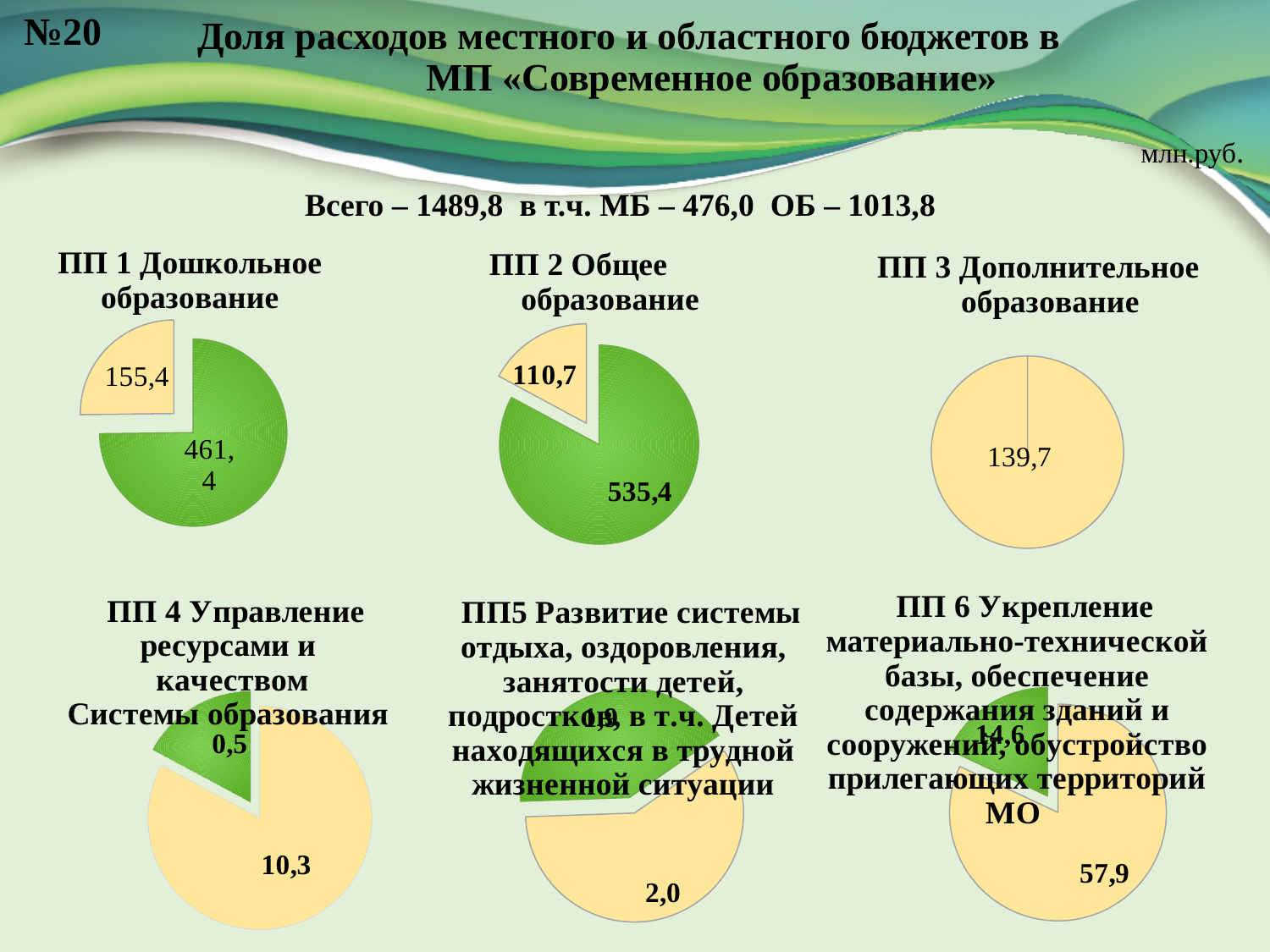

№20
# Доля расходов местного и областного бюджетов в МП «Современное образование»
млн.руб.
Всего – 1489,8  в т.ч. МБ – 476,0  ОБ – 1013,8

### Chart:   ПП 3 Дополнительное      образование

| Category | ПП 2 Общее  образование |
|---|---|
| О.Б. | 139.7 |
| МБ | 0.0 |

### Chart: ПП 2 Общее
  образование

| Category | ПП 2 Общее  образование |
|---|---|
| О.Б. | 535.4 |
| МБ | 110.7 |

### Chart:

| Category | ПП 1 Дошкольное образование |
|---|---|
| ОБ | 461.4 |
| МБ | 155.4 |

### Chart:   ПП5 Развитие системы отдыха, оздоровления, занятости детей, подростков, в т.ч. Детей находящихся в трудной жизненной ситуации

| Category | ПП 2 Общее  образование |
|---|---|
| О.Б. | 300.0 |
| МБ | 434.0 |

### Chart:   ПП 6 Укрепление материально-технической
базы, обеспечение содержания зданий и сооружений, обустройство прилегающих территорий МО

| Category | ПП 2 Общее  образование |
|---|---|
| О.Б. | 434.2 |
| МБ | 95.4 |

### Chart:   ПП 4 Управление ресурсами и
 качеством
Системы образования

| Category | ПП 2 Общее  образование |
|---|---|
| О.Б. | 535.4 |
| МБ | 110.7 |